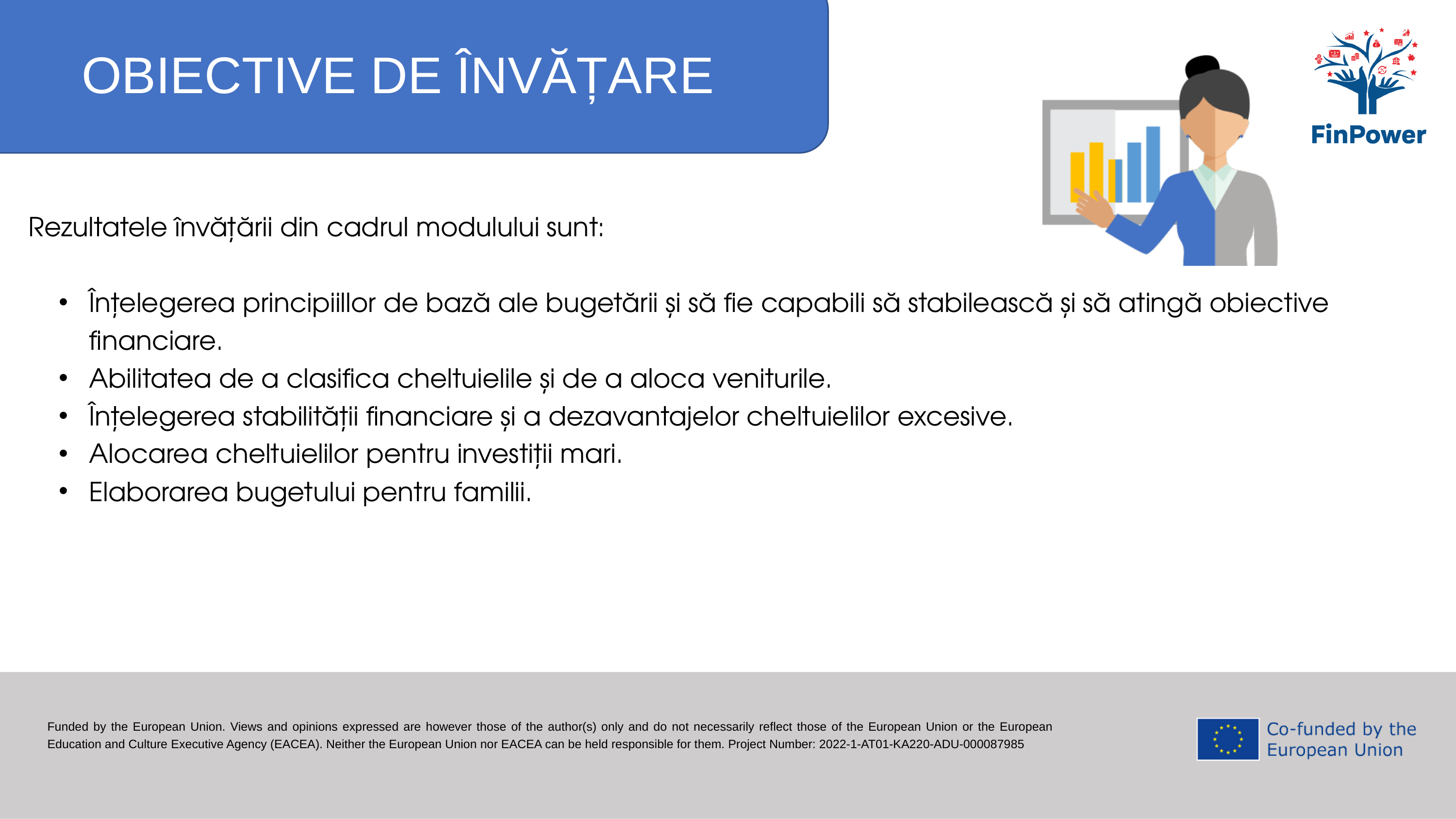

OBIECTIVE DE ÎNVĂȚARE

Rezultatele învățării din cadrul modulului sunt:

Înțelegerea principiillor de bază ale bugetării și să fie capabili să stabilească și să atingă obiective financiare.
Abilitatea de a clasifica cheltuielile și de a aloca veniturile.
Înțelegerea stabilității financiare și a dezavantajelor cheltuielilor excesive.
Alocarea cheltuielilor pentru investiții mari.
Elaborarea bugetului pentru familii.

Funded by the European Union. Views and opinions expressed are however those of the author(s) only and do not necessarily reflect those of the European Union or the European Education and Culture Executive Agency (EACEA). Neither the European Union nor EACEA can be held responsible for them. Project Number: 2022-1-AT01-KA220-ADU-000087985